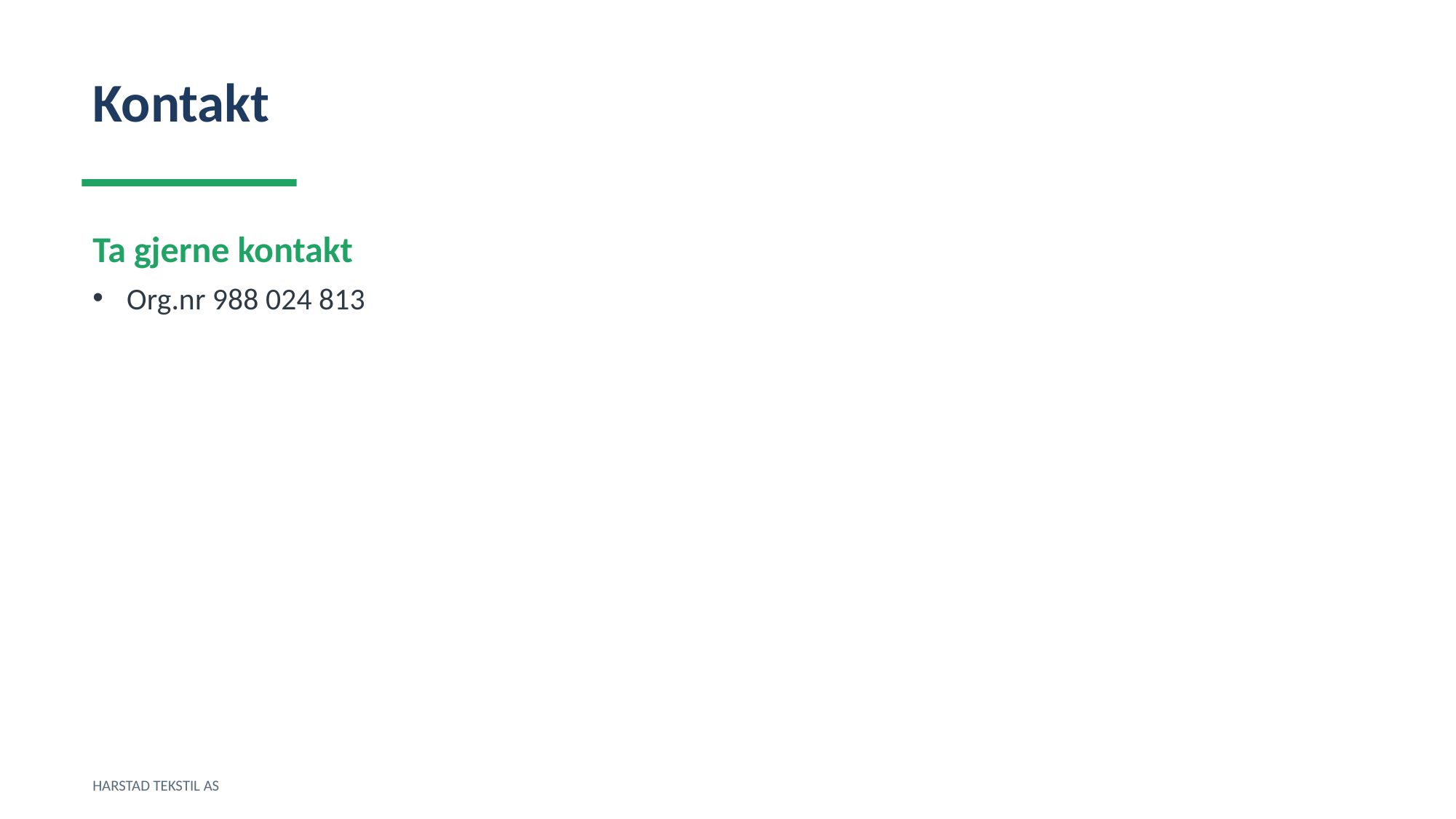

Kontakt

Ta gjerne kontakt
Org.nr 988 024 813
HARSTAD TEKSTIL AS